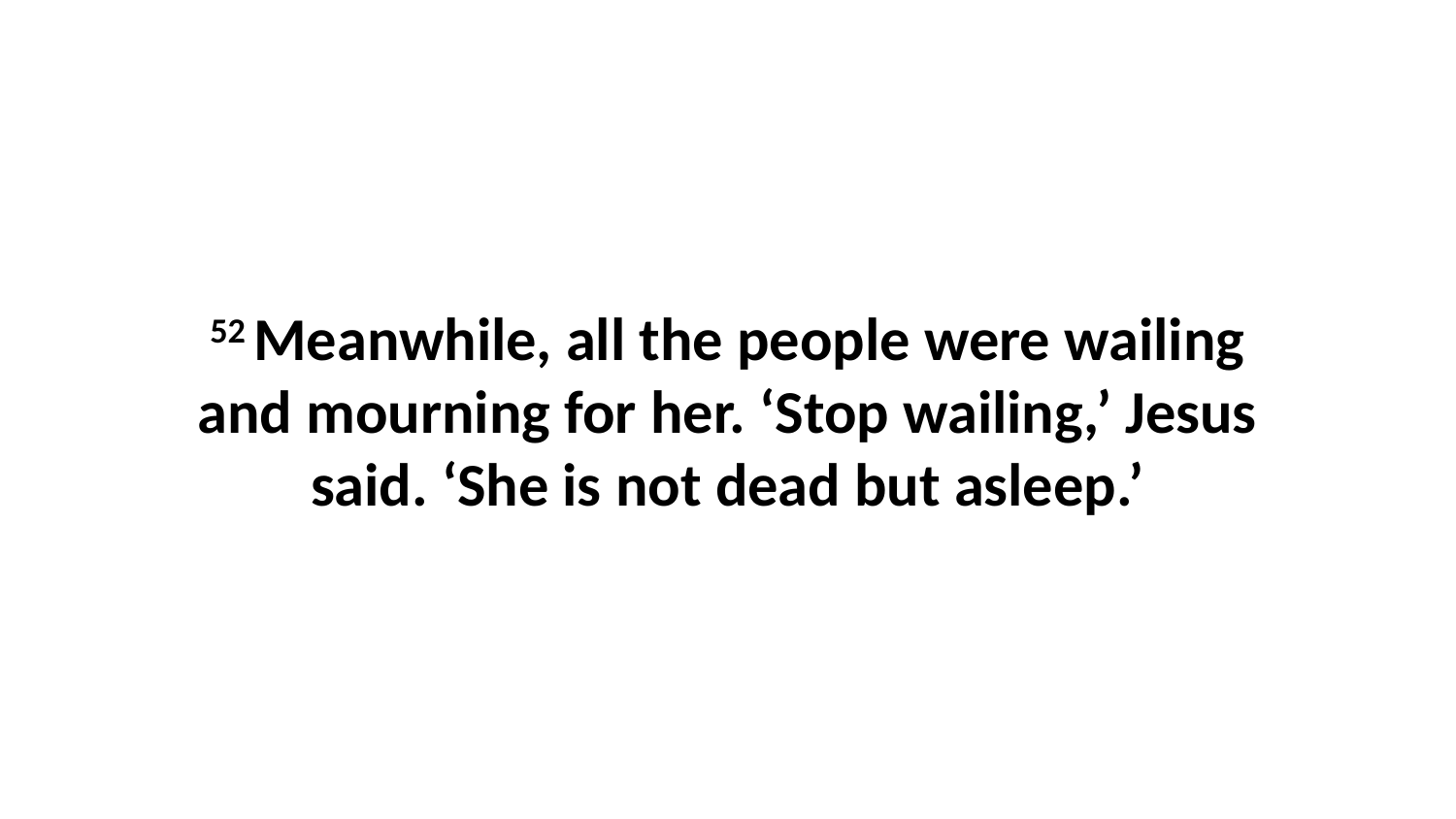

52 Meanwhile, all the people were wailing and mourning for her. ‘Stop wailing,’ Jesus said. ‘She is not dead but asleep.’